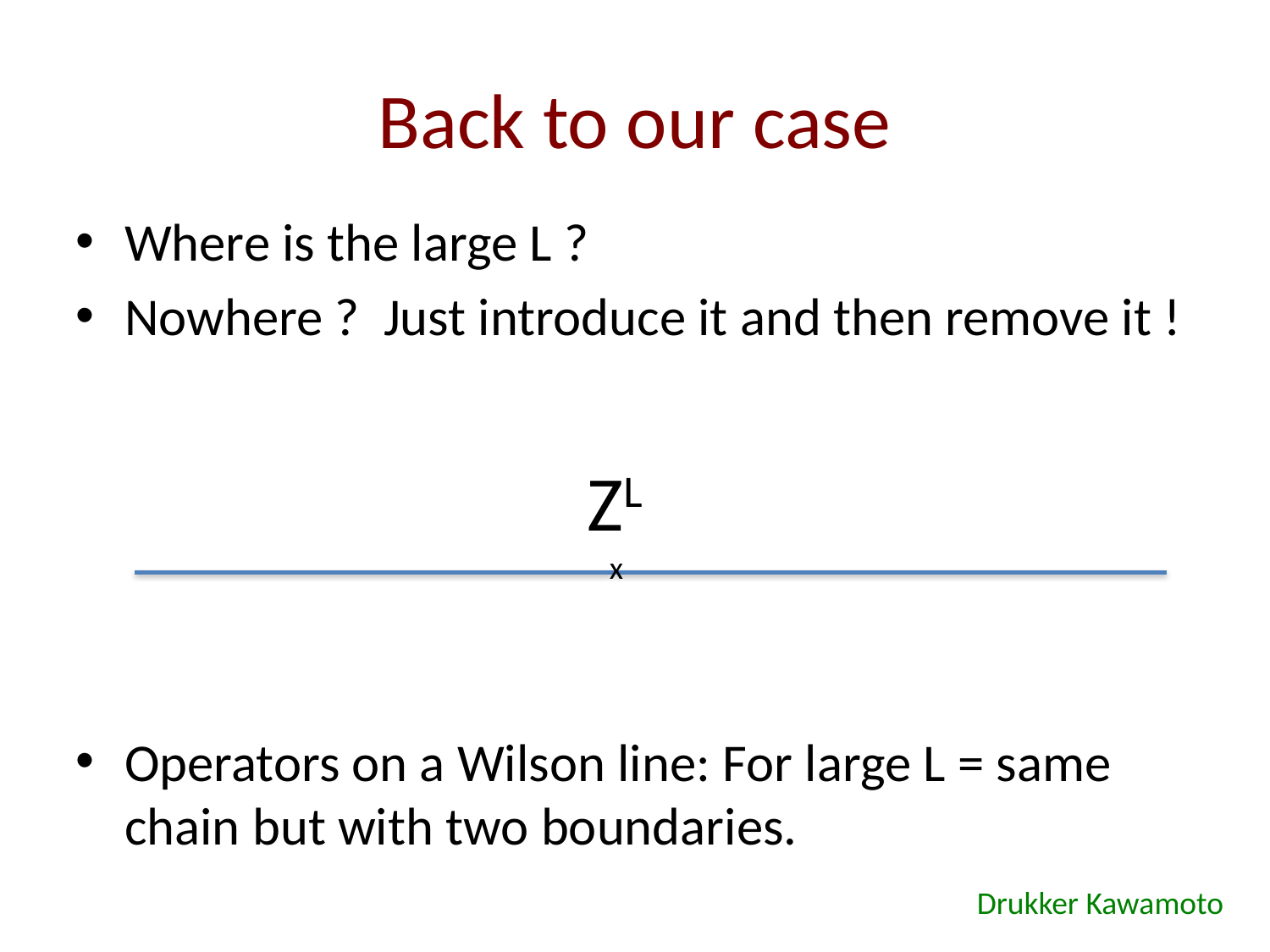

# Back to our case
Where is the large L ?
Nowhere ?  Just introduce it and then remove it !

Operators on a Wilson line: For large L = same chain but with two boundaries.
ZL
x
Drukker Kawamoto